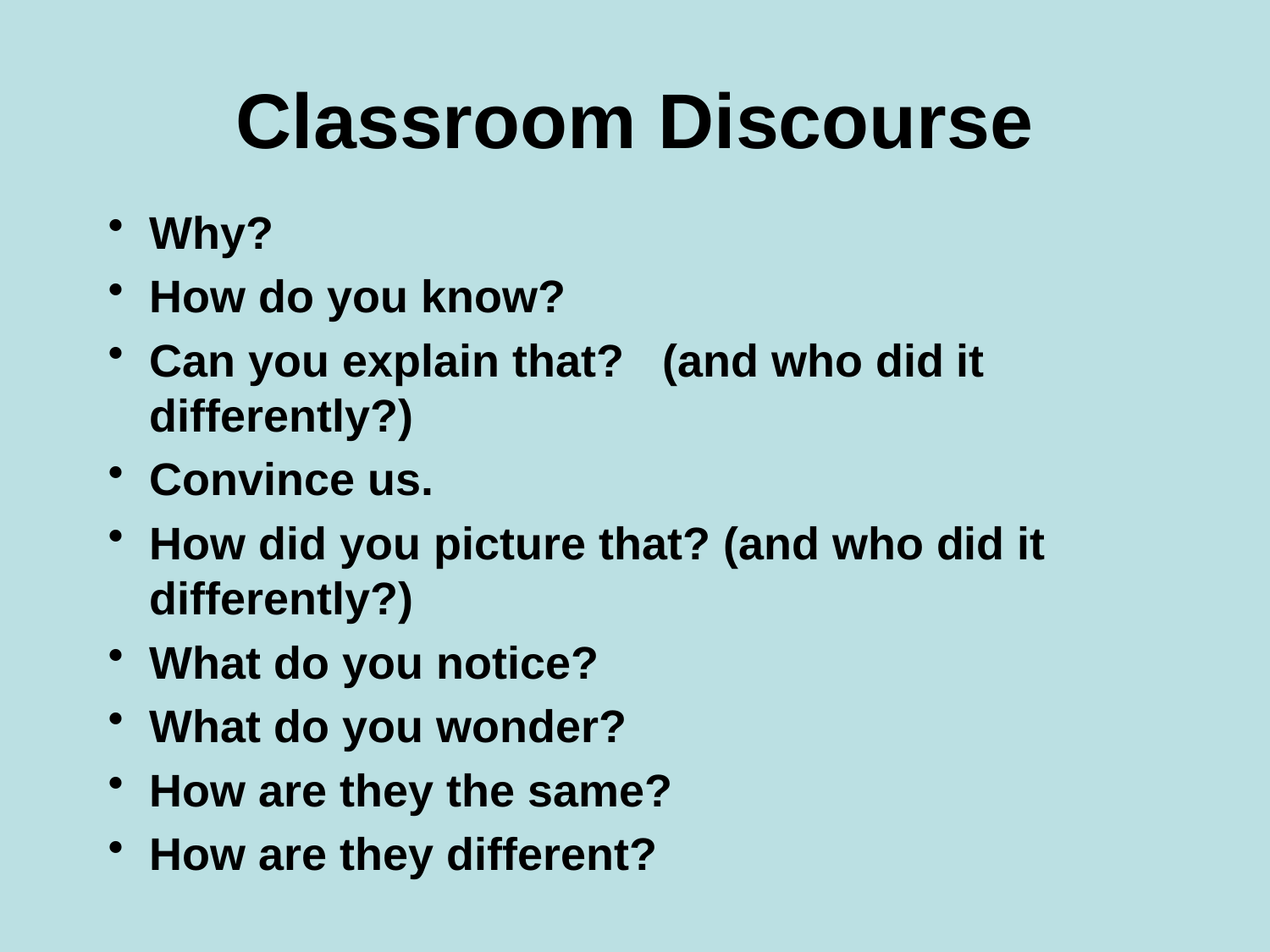

# Classroom Discourse
Why?
How do you know?
Can you explain that?   (and who did it differently?)
Convince us.
How did you picture that? (and who did it differently?)
What do you notice?
What do you wonder?
How are they the same?
How are they different?